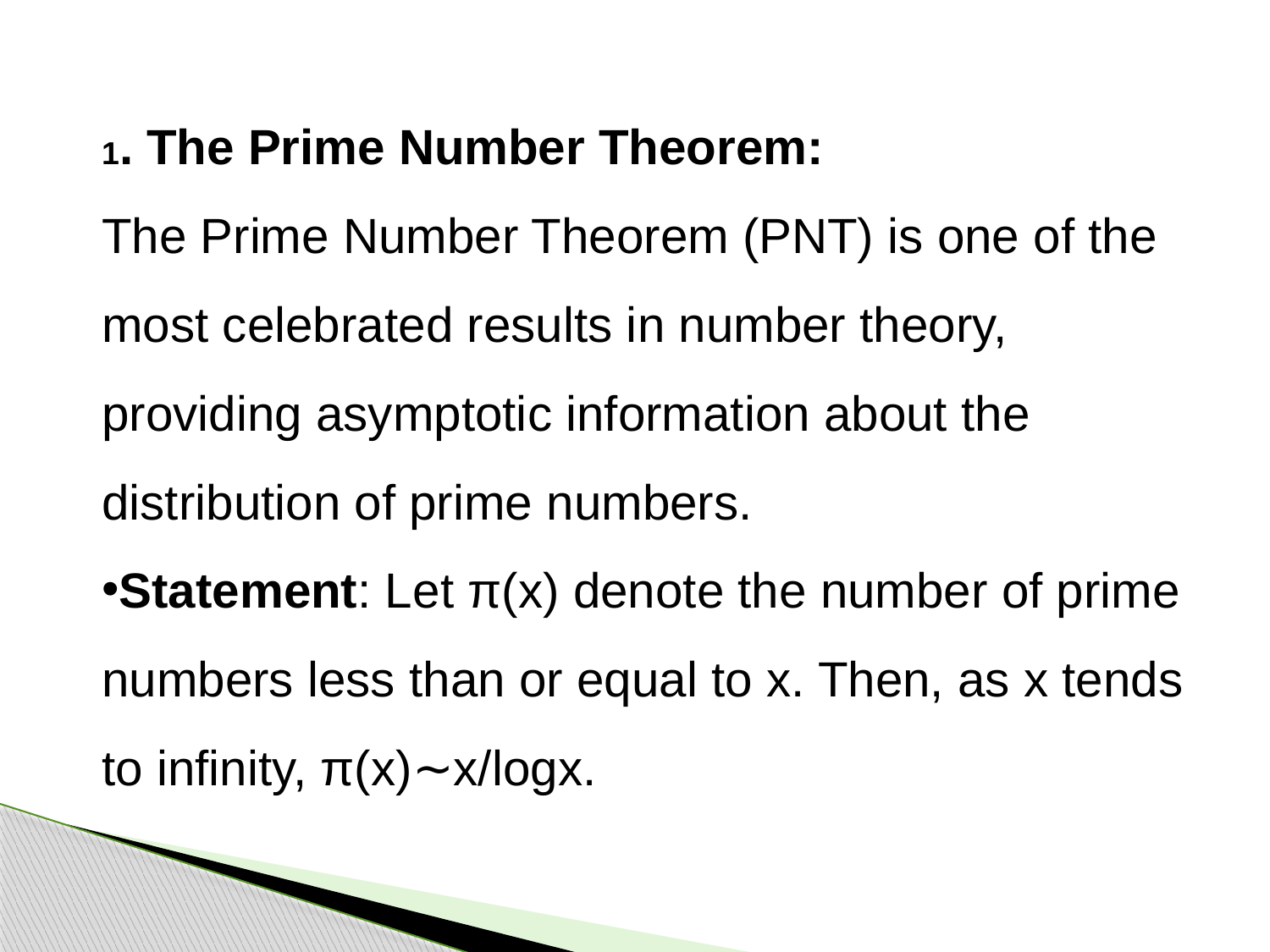

1. The Prime Number Theorem:
The Prime Number Theorem (PNT) is one of the most celebrated results in number theory, providing asymptotic information about the distribution of prime numbers.
Statement: Let π(x) denote the number of prime numbers less than or equal to x. Then, as x tends to infinity, π(x)∼x/log⁡x.